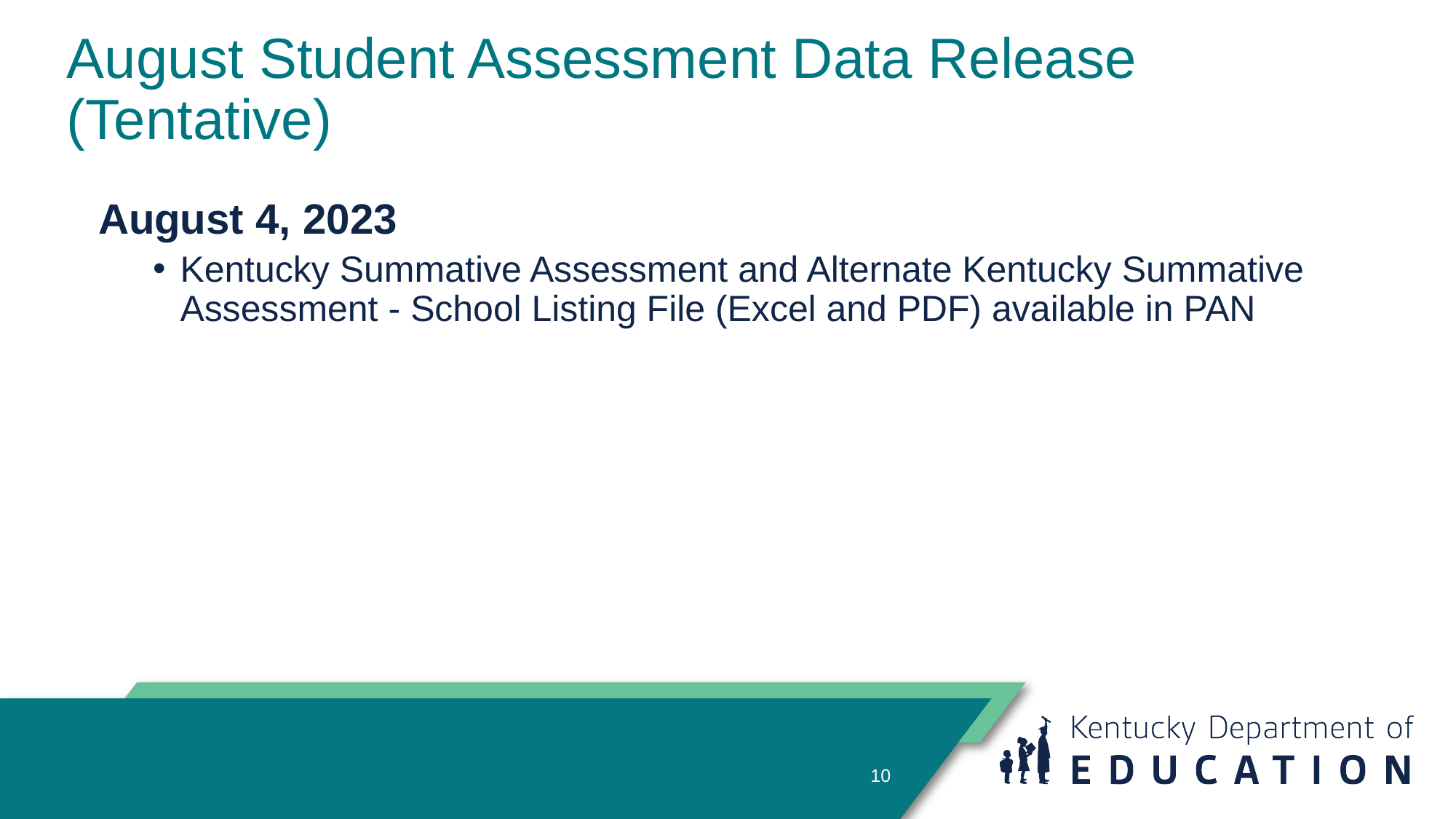

# August Student Assessment Data Release (Tentative)
August 4, 2023
Kentucky Summative Assessment and Alternate Kentucky Summative Assessment - School Listing File (Excel and PDF) available in PAN
10